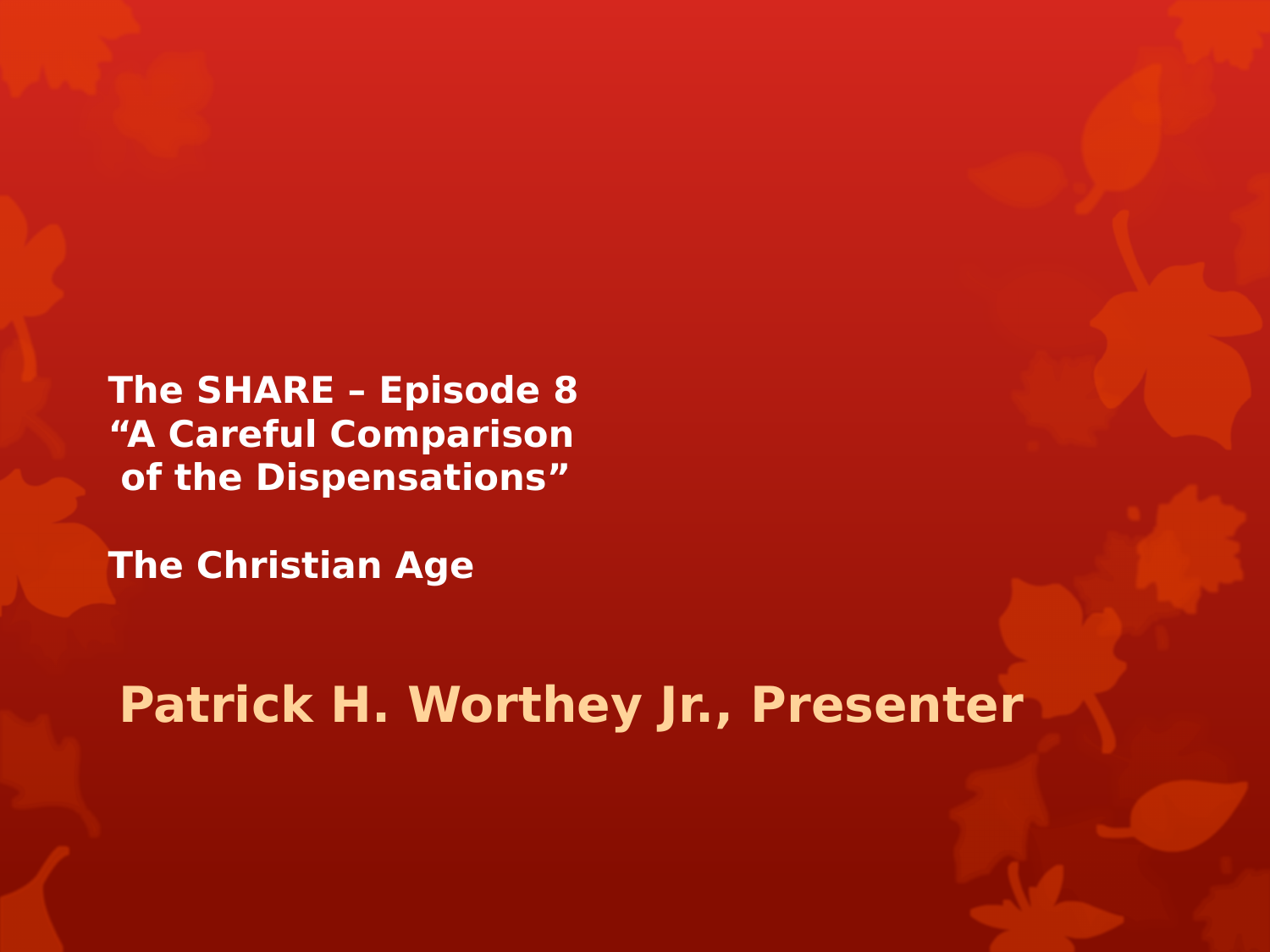

# The SHARE – Episode 8 “A Careful Comparison of the Dispensations” The Christian Age
Patrick H. Worthey Jr., Presenter